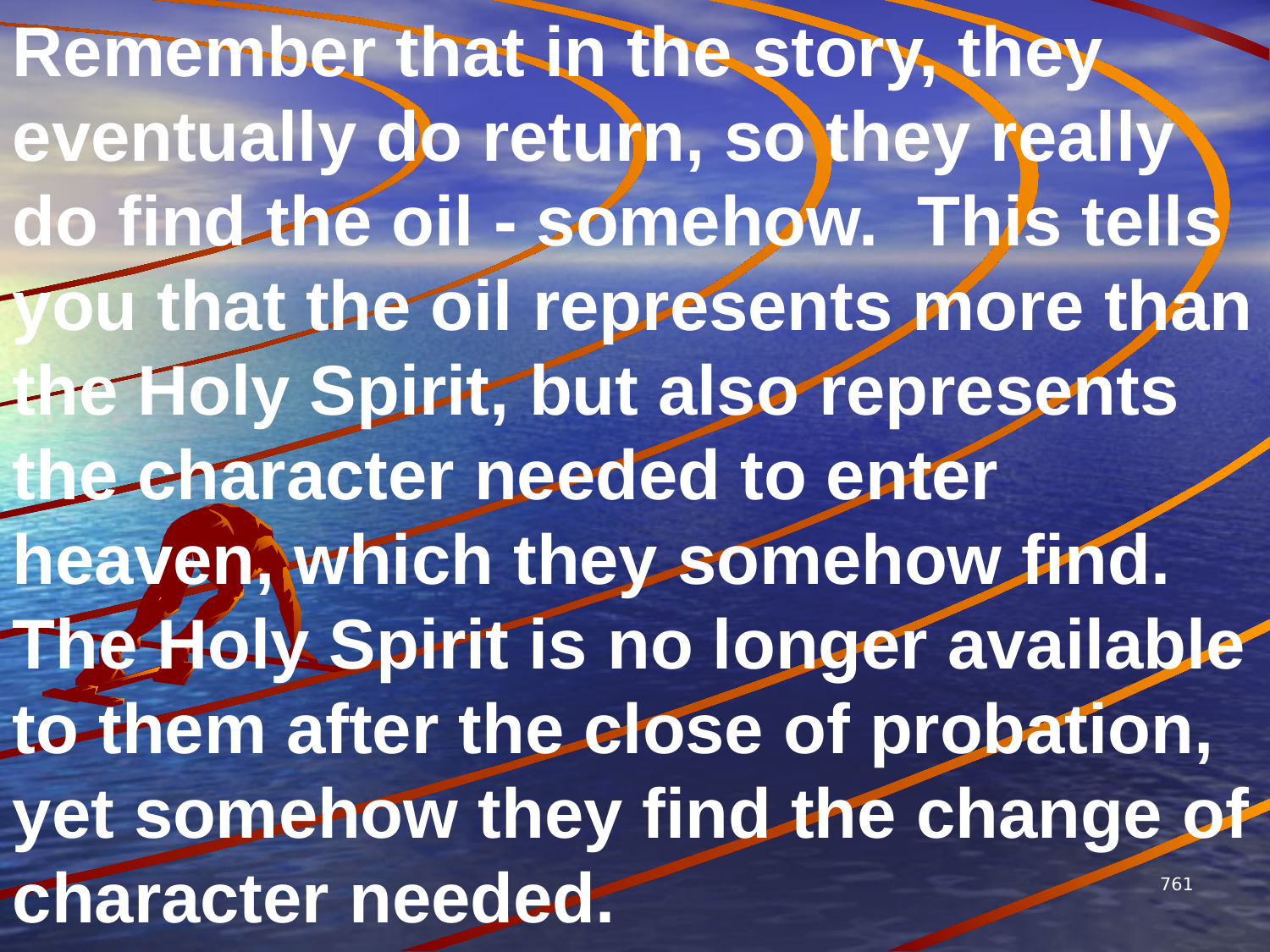

Remember that in the story, they eventually do return, so they really do find the oil - somehow.  This tells you that the oil represents more than the Holy Spirit, but also represents the character needed to enter heaven, which they somehow find.  The Holy Spirit is no longer available to them after the close of probation, yet somehow they find the change of character needed.
761